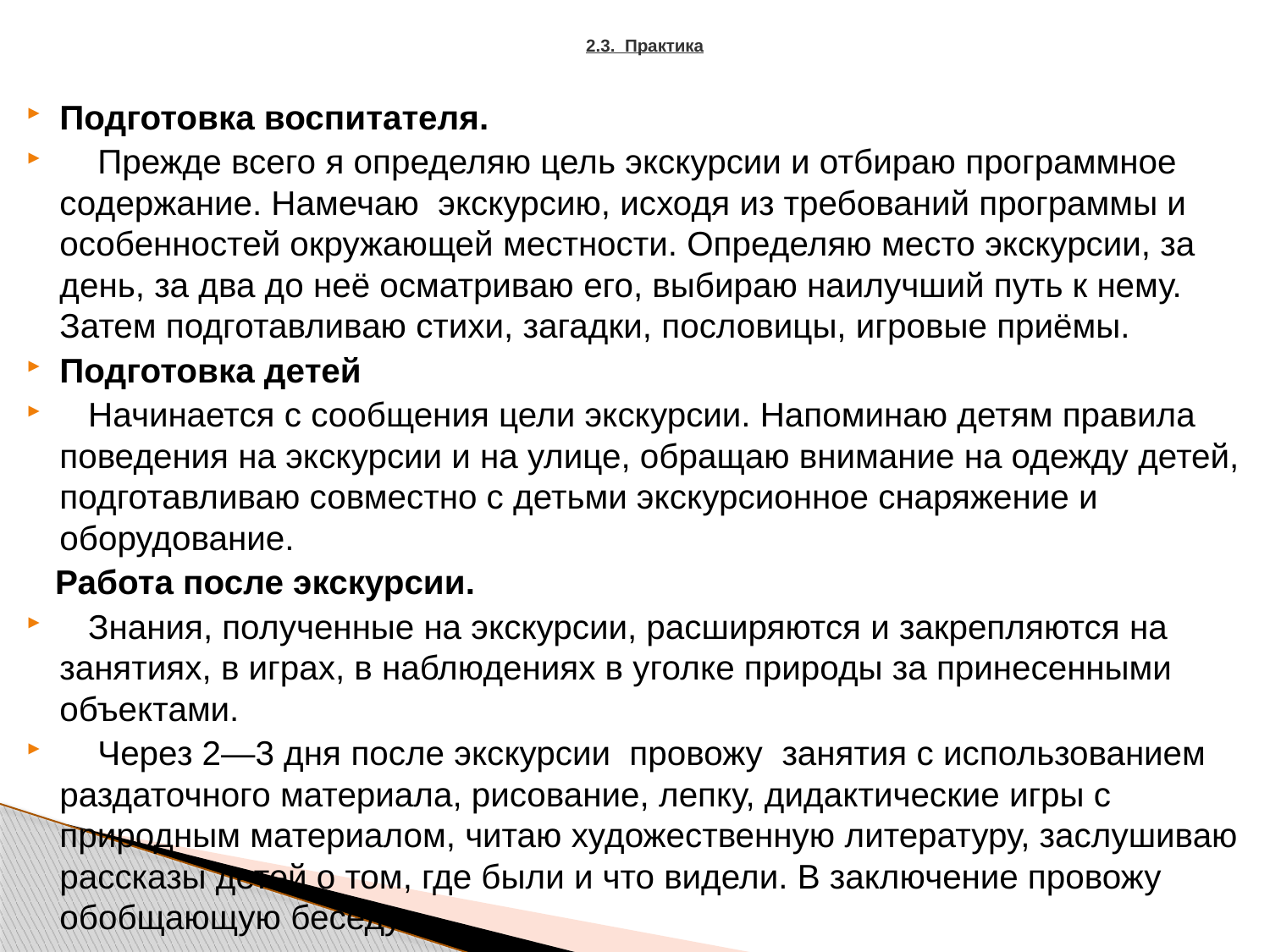

# 2.3.  Практика
Подготовка воспитателя.
    Прежде всего я определяю цель экскурсии и отбираю программное содержание. Намечаю  экскурсию, исходя из требований программы и особенностей окружающей местности. Определяю место экскурсии, за день, за два до неё осматриваю его, выбираю наилучший путь к нему. Затем подготавливаю стихи, загадки, пословицы, игровые приёмы.
Подготовка детей
   Начинается с сообщения цели экскурсии. Напоминаю детям правила поведения на экскурсии и на улице, обращаю внимание на одежду детей, подготавливаю совместно с детьми экскурсионное снаряжение и оборудование.
   Работа после экскурсии.
   Знания, полученные на экскурсии, расширяются и закрепляются на занятиях, в играх, в наблюдениях в уголке природы за принесенными объектами.
    Через 2—3 дня после экскурсии  провожу  занятия с использованием раздаточного материала, рисование, лепку, дидактические игры с природным материалом, читаю художественную литературу, заслушиваю рассказы детей о том, где были и что видели. В заключение провожу  обобщающую беседу.